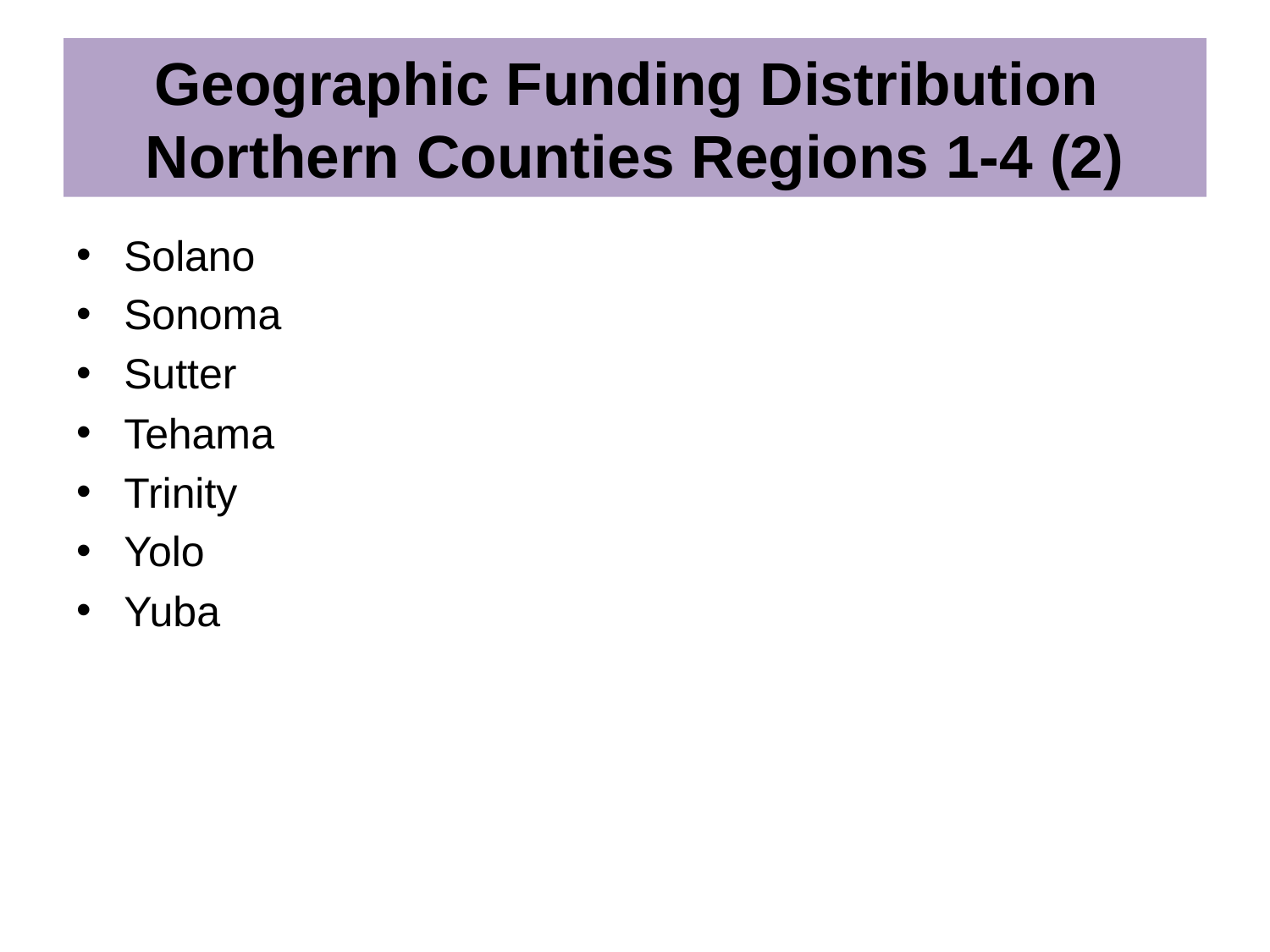

# Geographic Funding Distribution Northern Counties Regions 1-4 (2)
Solano
Sonoma
Sutter
Tehama
Trinity
Yolo
Yuba